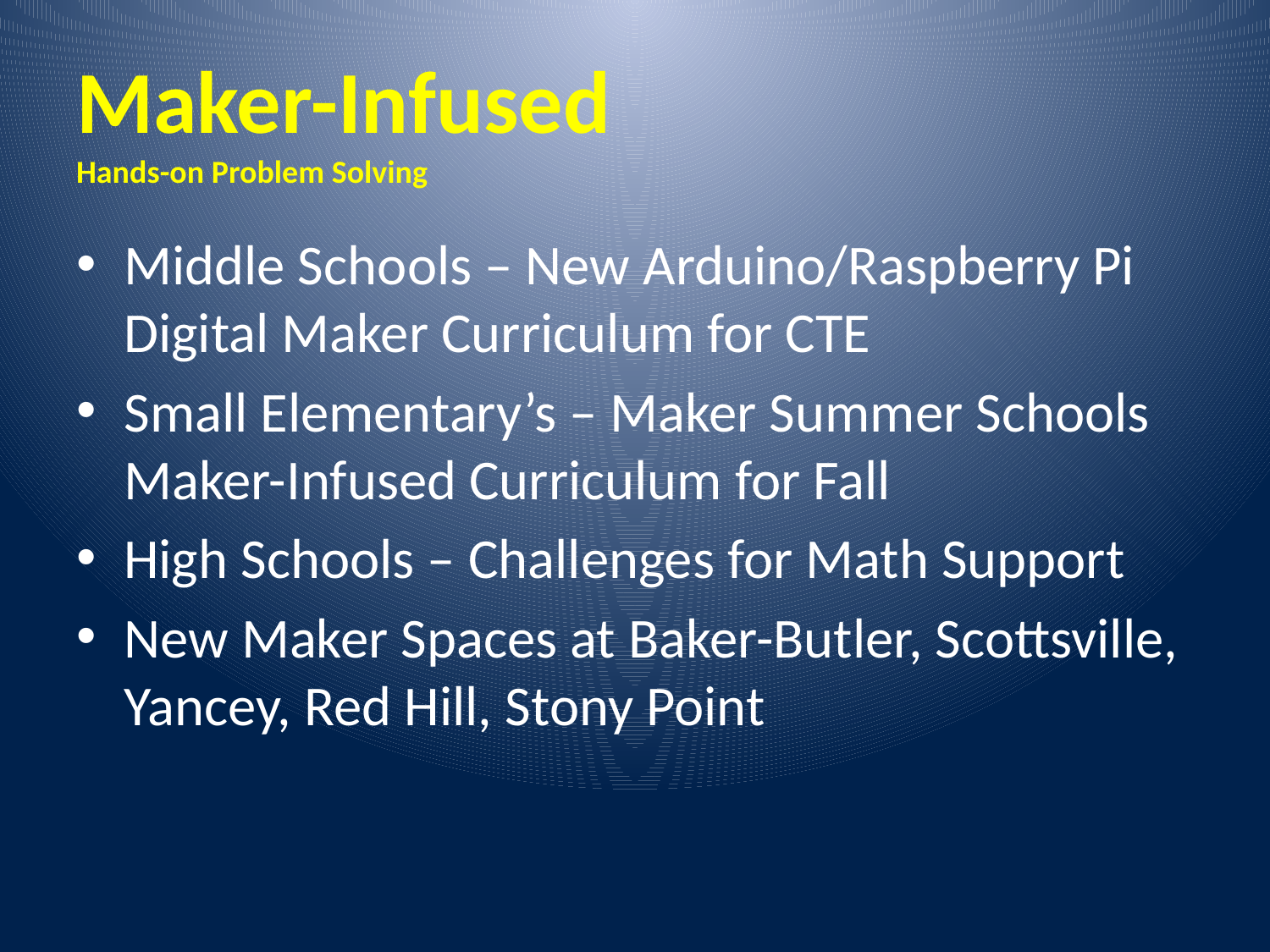

# Maker-Infused Hands-on Problem Solving
Middle Schools – New Arduino/Raspberry Pi Digital Maker Curriculum for CTE
Small Elementary’s – Maker Summer Schools
Maker-Infused Curriculum for Fall
High Schools – Challenges for Math Support
New Maker Spaces at Baker-Butler, Scottsville, Yancey, Red Hill, Stony Point